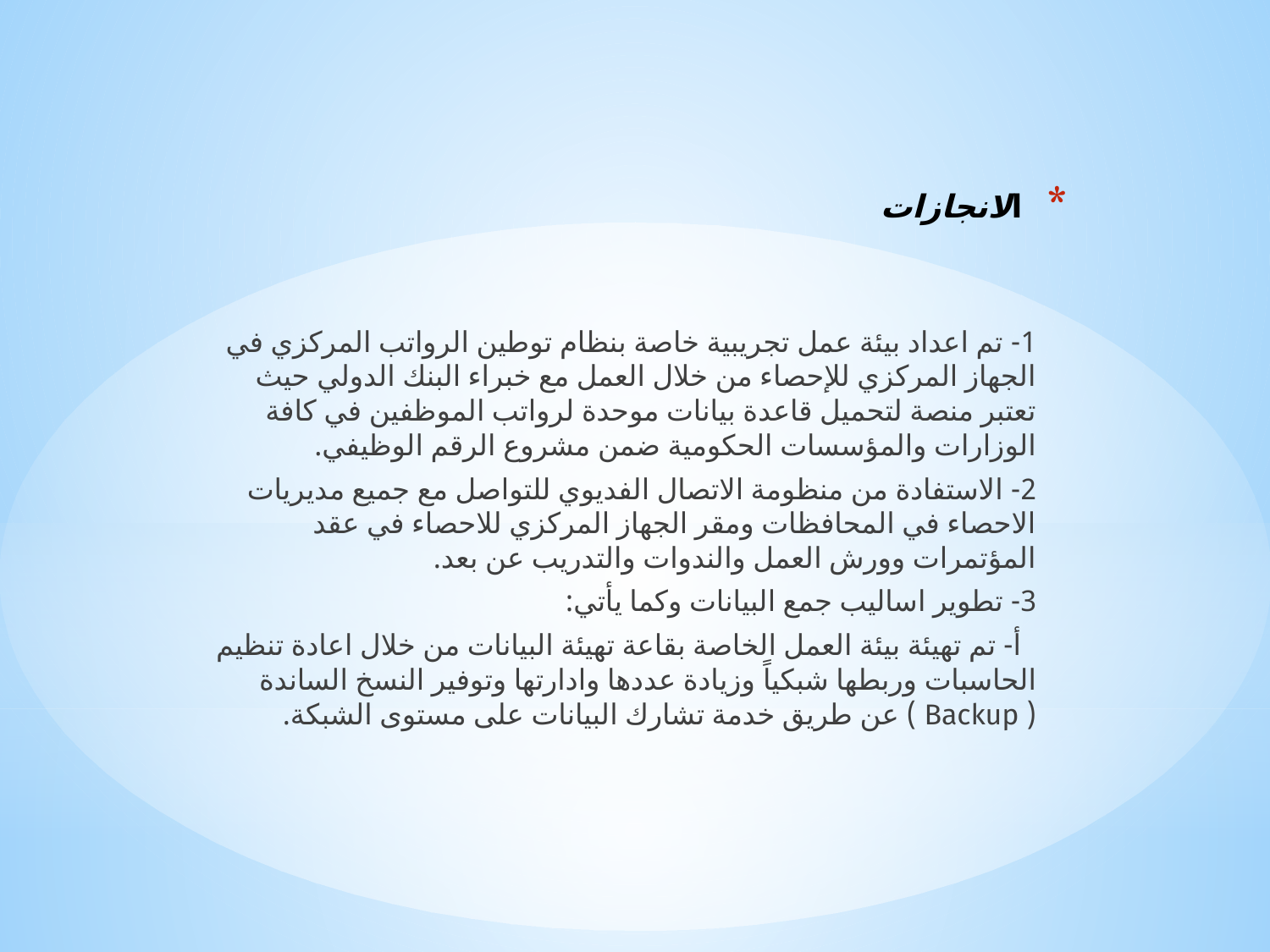

# الانجازات
1- تم اعداد بيئة عمل تجريبية خاصة بنظام توطين الرواتب المركزي في الجهاز المركزي للإحصاء من خلال العمل مع خبراء البنك الدولي حيث تعتبر منصة لتحميل قاعدة بيانات موحدة لرواتب الموظفين في كافة الوزارات والمؤسسات الحكومية ضمن مشروع الرقم الوظيفي.
2- الاستفادة من منظومة الاتصال الفديوي للتواصل مع جميع مديريات الاحصاء في المحافظات ومقر الجهاز المركزي للاحصاء في عقد المؤتمرات وورش العمل والندوات والتدريب عن بعد.
3- تطوير اساليب جمع البيانات وكما يأتي:
  أ- تم تهيئة بيئة العمل الخاصة بقاعة تهيئة البيانات من خلال اعادة تنظيم الحاسبات وربطها شبكياً وزيادة عددها وادارتها وتوفير النسخ الساندة ( Backup ) عن طريق خدمة تشارك البيانات على مستوى الشبكة.